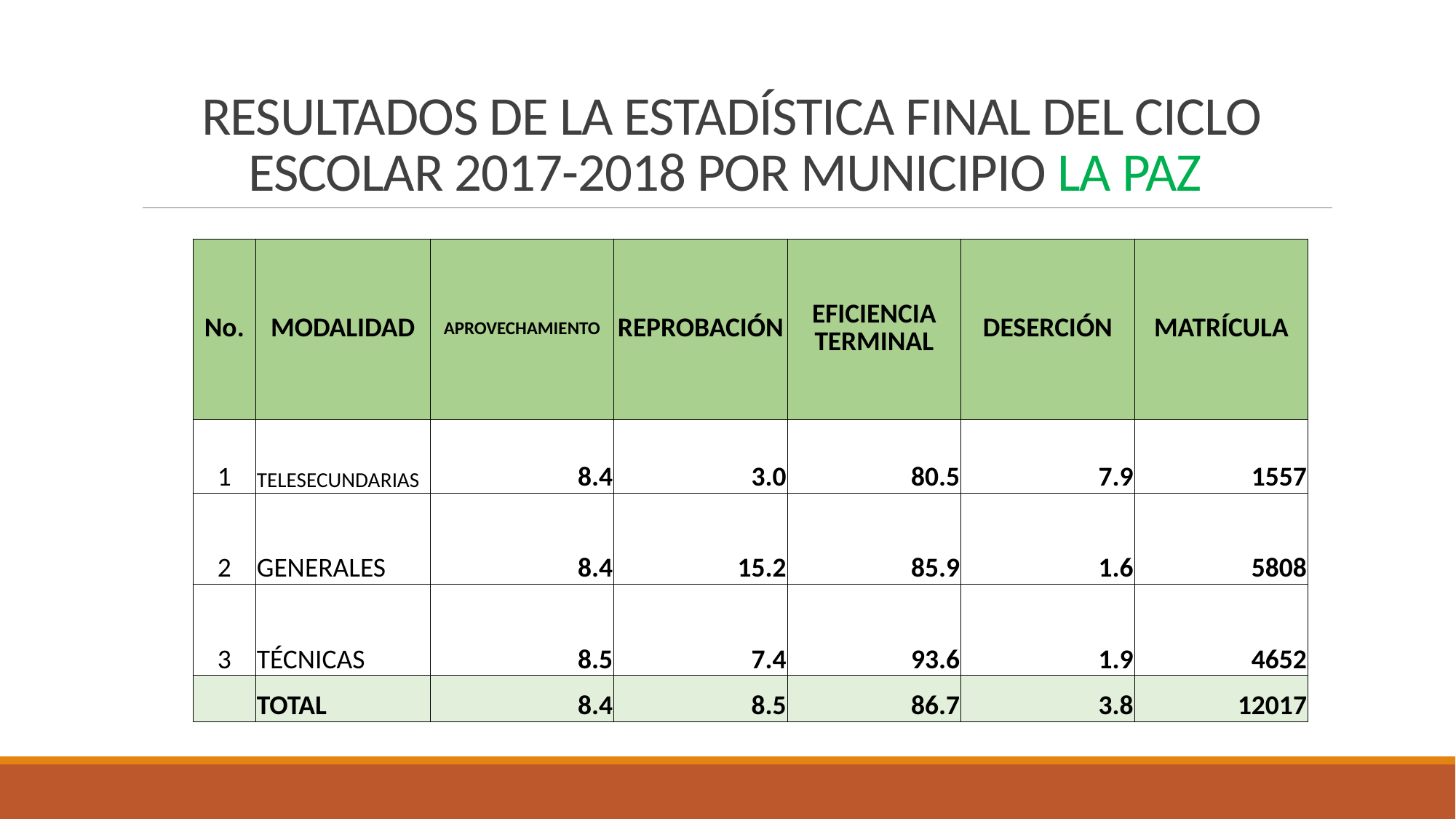

# RESULTADOS DE LA ESTADÍSTICA FINAL DEL CICLO ESCOLAR 2017-2018 POR MUNICIPIO LA PAZ
| No. | MODALIDAD | APROVECHAMIENTO | REPROBACIÓN | EFICIENCIA TERMINAL | DESERCIÓN | MATRÍCULA |
| --- | --- | --- | --- | --- | --- | --- |
| 1 | TELESECUNDARIAS | 8.4 | 3.0 | 80.5 | 7.9 | 1557 |
| 2 | GENERALES | 8.4 | 15.2 | 85.9 | 1.6 | 5808 |
| 3 | TÉCNICAS | 8.5 | 7.4 | 93.6 | 1.9 | 4652 |
|  | TOTAL | 8.4 | 8.5 | 86.7 | 3.8 | 12017 |